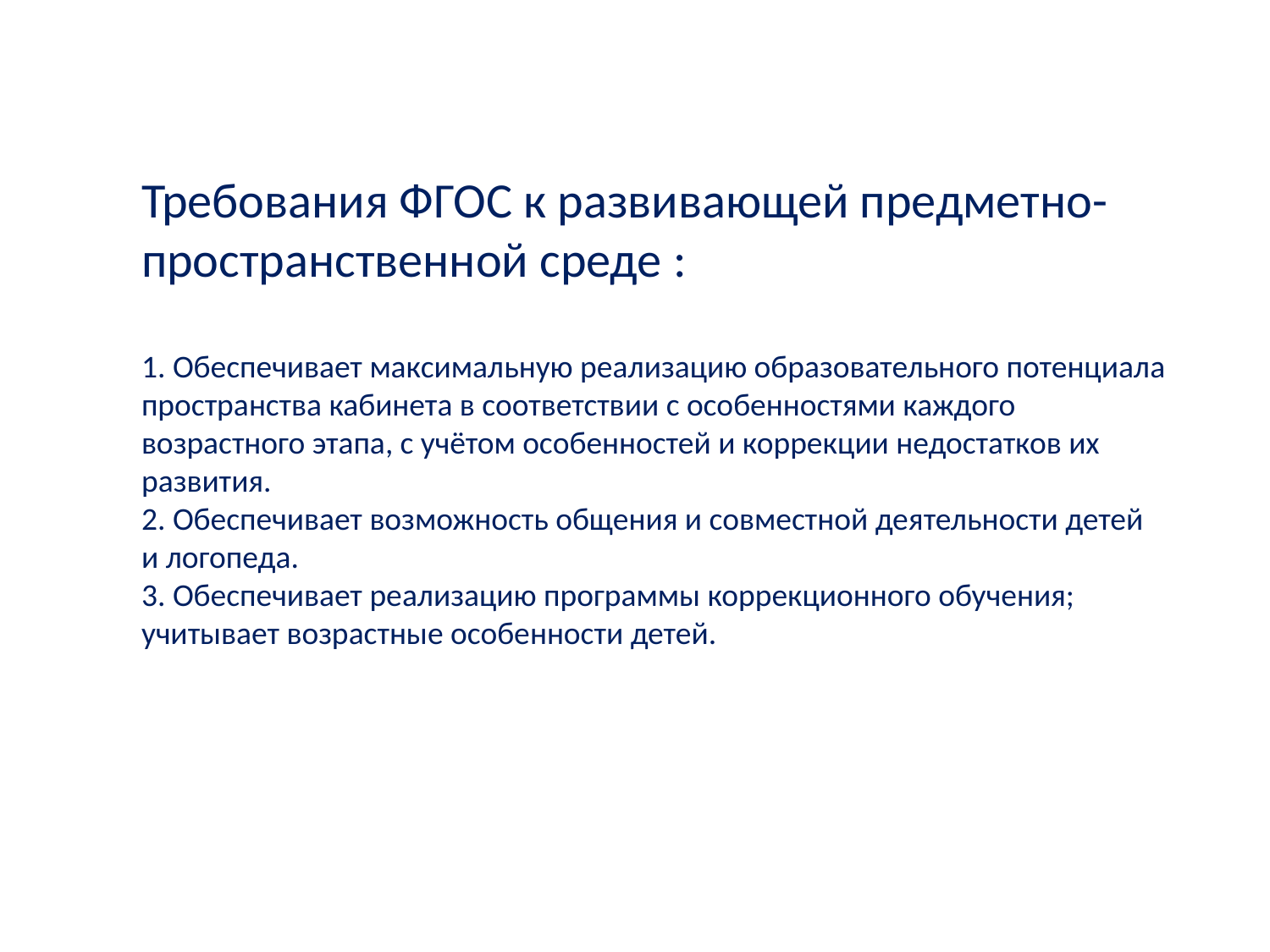

Требования ФГОС к развивающей предметно-пространственной среде :

1. Обеспечивает максимальную реализацию образовательного потенциала пространства кабинета в соответствии с особенностями каждого возрастного этапа, с учётом особенностей и коррекции недостатков их развития.
2. Обеспечивает возможность общения и совместной деятельности детей и логопеда.
3. Обеспечивает реализацию программы коррекционного обучения; учитывает возрастные особенности детей.